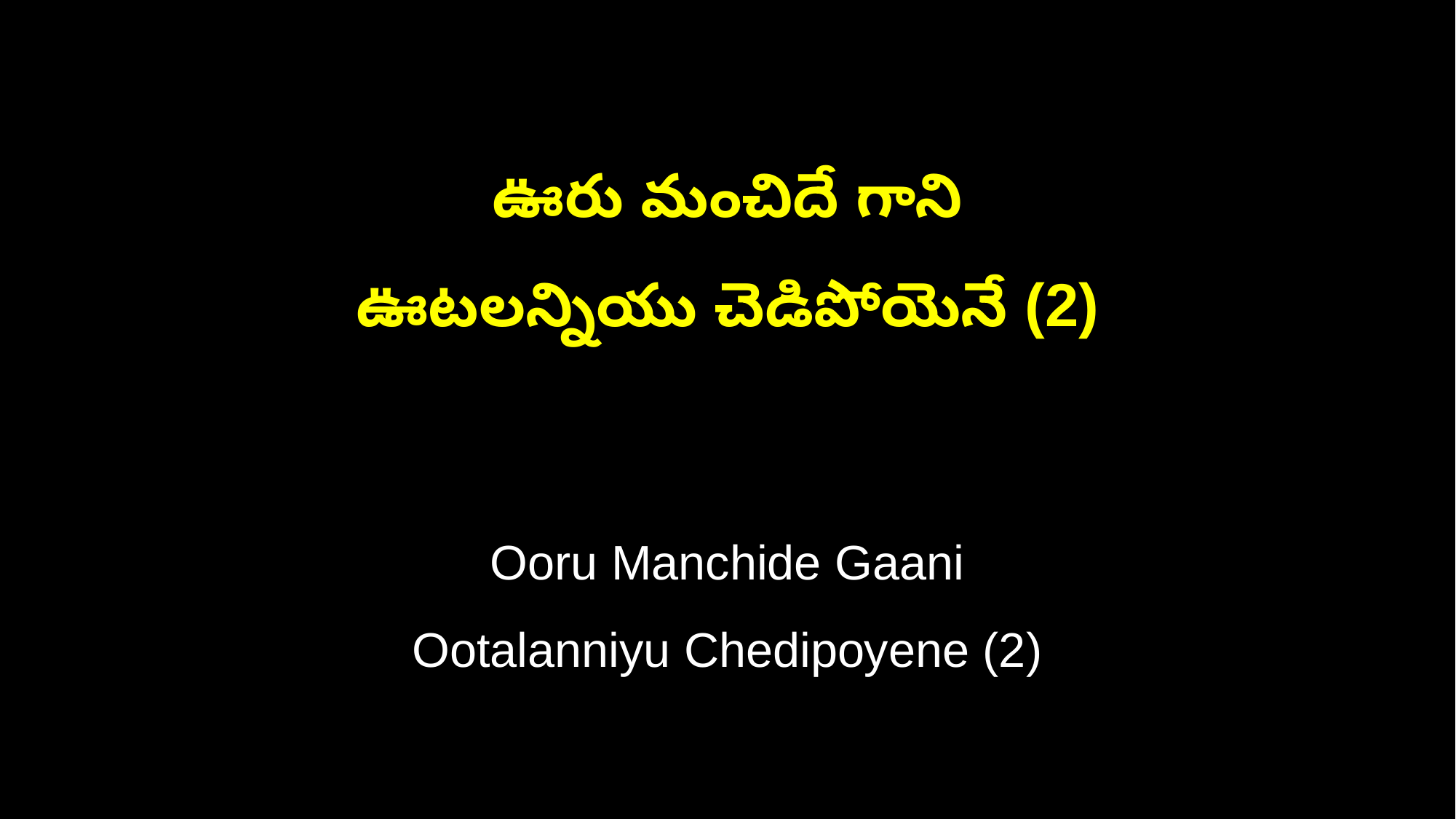

ఊరు మంచిదే గాని
ఊటలన్నియు చెడిపోయెనే (2)
Ooru Manchide Gaani
Ootalanniyu Chedipoyene (2)